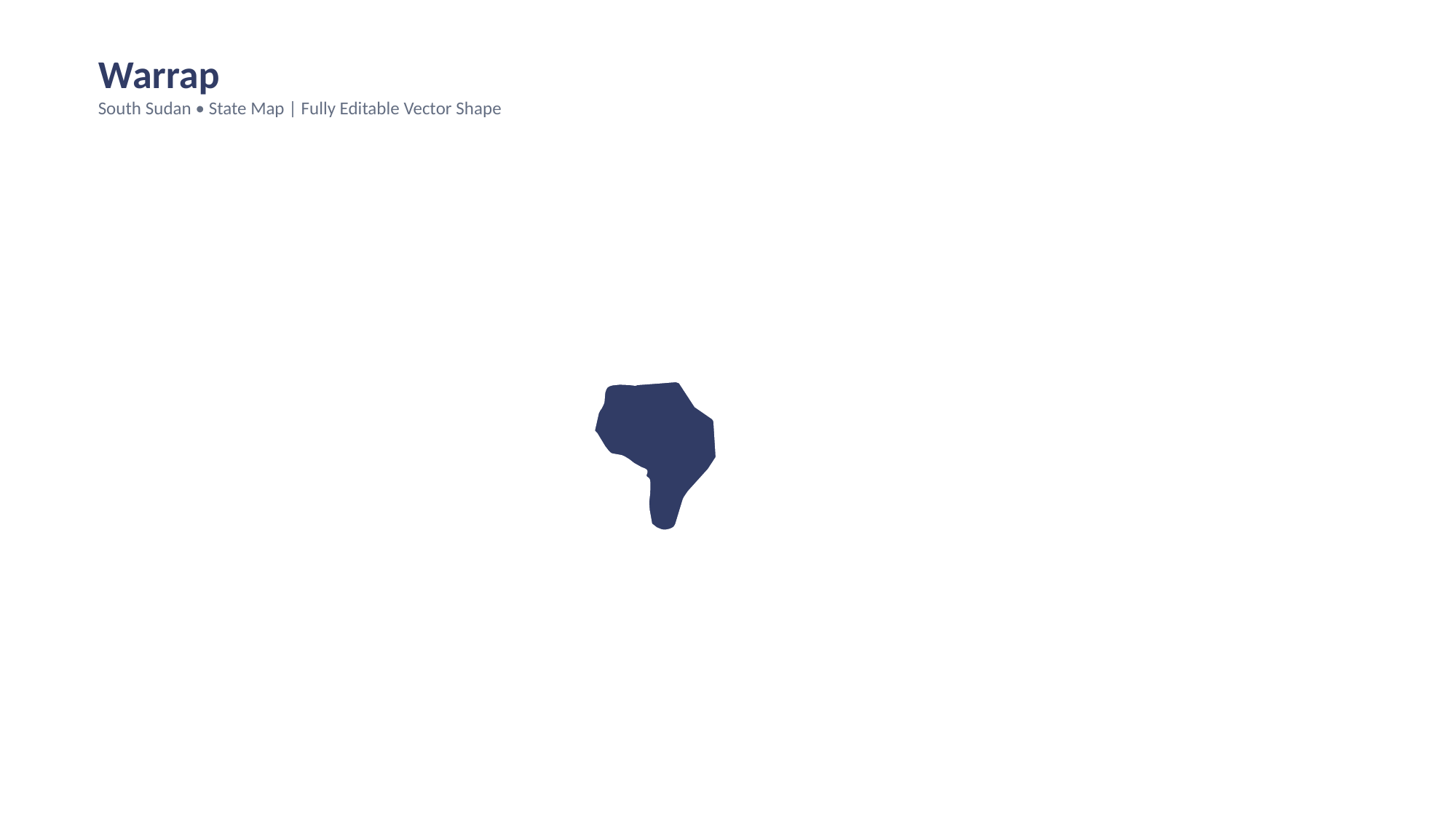

Warrap
South Sudan • State Map | Fully Editable Vector Shape